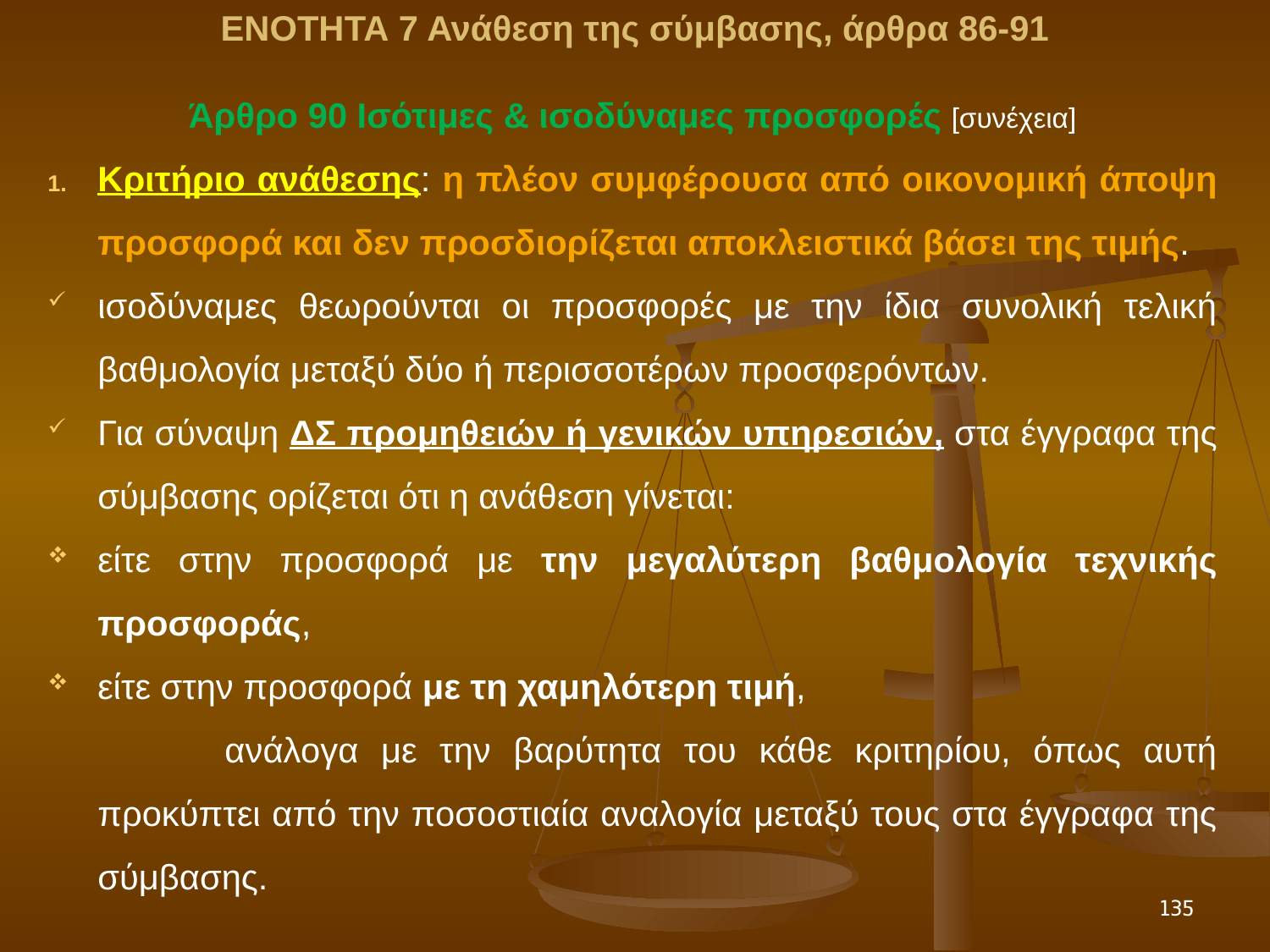

ΕΝΟΤΗΤΑ 7 Ανάθεση της σύμβασης, άρθρα 86-91
Άρθρο 90 Ισότιμες & ισοδύναμες προσφορές [συνέχεια]
Κριτήριο ανάθεσης: η πλέον συμφέρουσα από οικονομική άποψη προσφορά και δεν προσδιορίζεται αποκλειστικά βάσει της τιμής.
ισοδύναμες θεωρούνται οι προσφορές με την ίδια συνολική τελική βαθμολογία μεταξύ δύο ή περισσοτέρων προσφερόντων.
Για σύναψη ΔΣ προμηθειών ή γενικών υπηρεσιών, στα έγγραφα της σύμβασης ορίζεται ότι η ανάθεση γίνεται:
είτε στην προσφορά με την μεγαλύτερη βαθμολογία τεχνικής προσφοράς,
είτε στην προσφορά με τη χαμηλότερη τιμή,
		ανάλογα με την βαρύτητα του κάθε κριτηρίου, όπως αυτή προκύπτει από την ποσοστιαία αναλογία μεταξύ τους στα έγγραφα της σύμβασης.
135